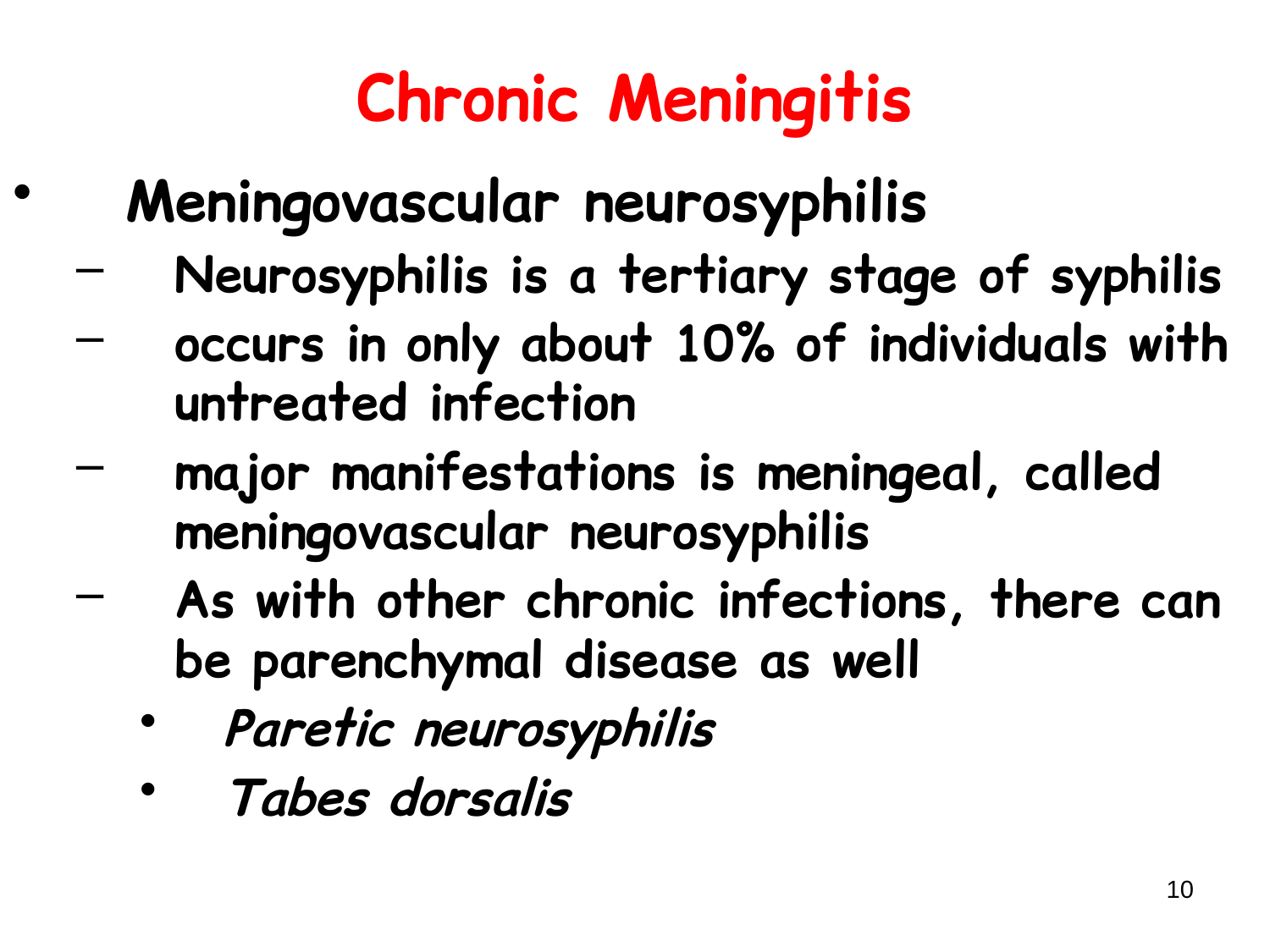

Chronic Meningitis
Meningovascular neurosyphilis
Neurosyphilis is a tertiary stage of syphilis
occurs in only about 10% of individuals with untreated infection
major manifestations is meningeal, called meningovascular neurosyphilis
As with other chronic infections, there can be parenchymal disease as well
Paretic neurosyphilis
Tabes dorsalis
10